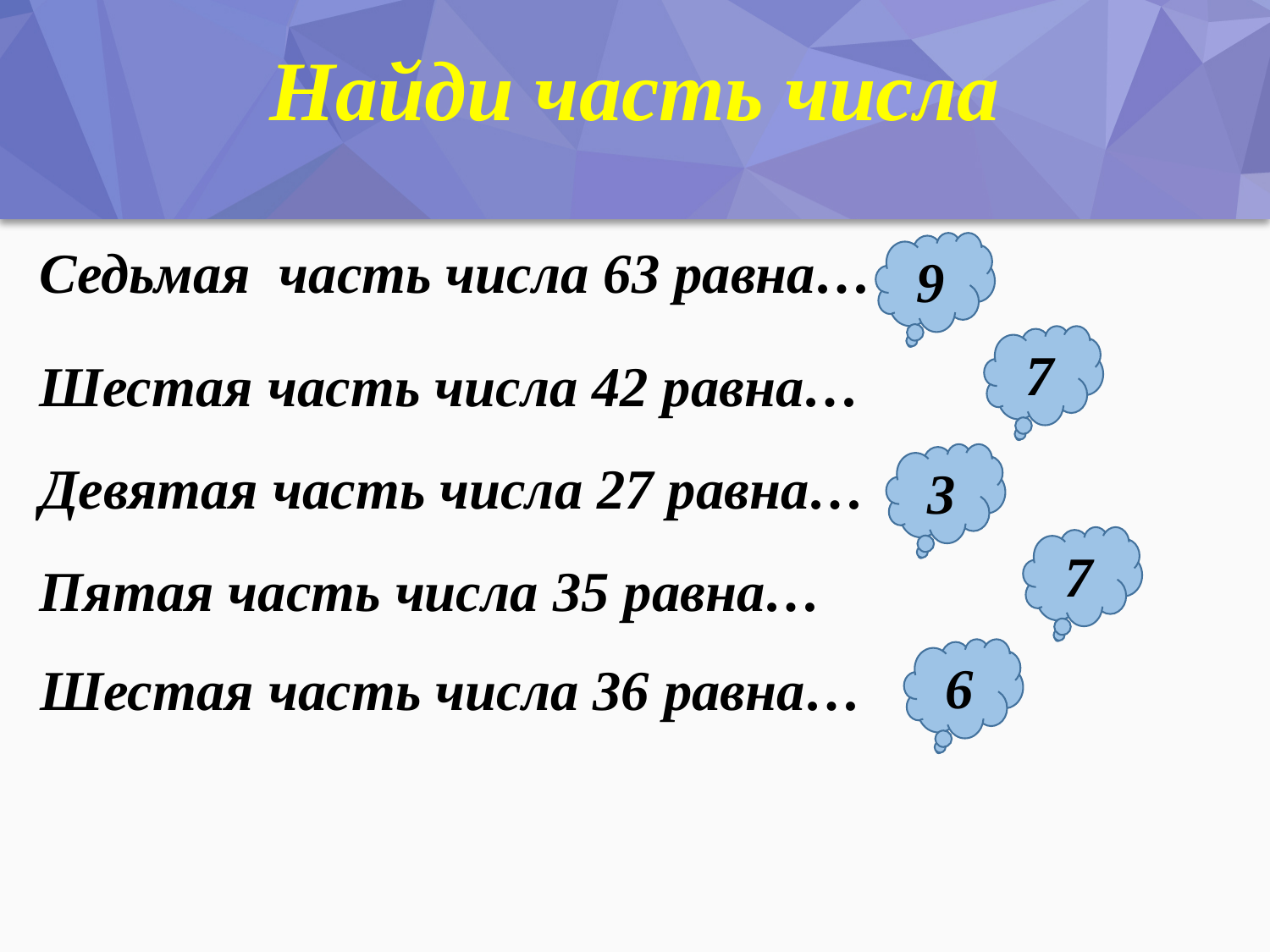

# Найди часть числа
Седьмая  часть числа 63 равна…
9
7
Шестая часть числа 42 равна…
3
Девятая часть числа 27 равна…
7
Пятая часть числа 35 равна…
6
Шестая часть числа 36 равна…